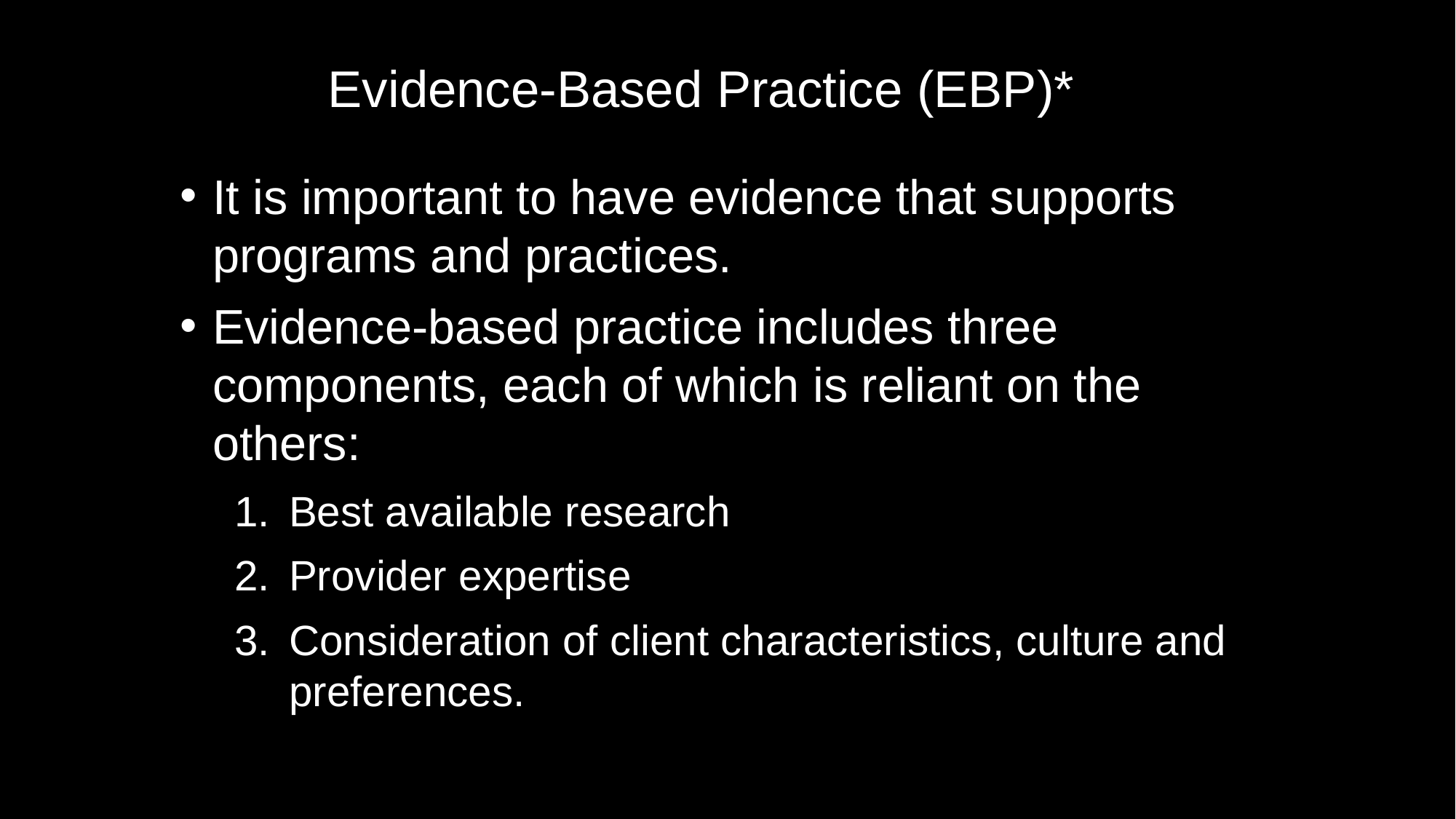

# Evidence-Based Practice (EBP)*
It is important to have evidence that supports programs and practices.
Evidence-based practice includes three components, each of which is reliant on the others:
Best available research
Provider expertise
Consideration of client characteristics, culture and preferences.